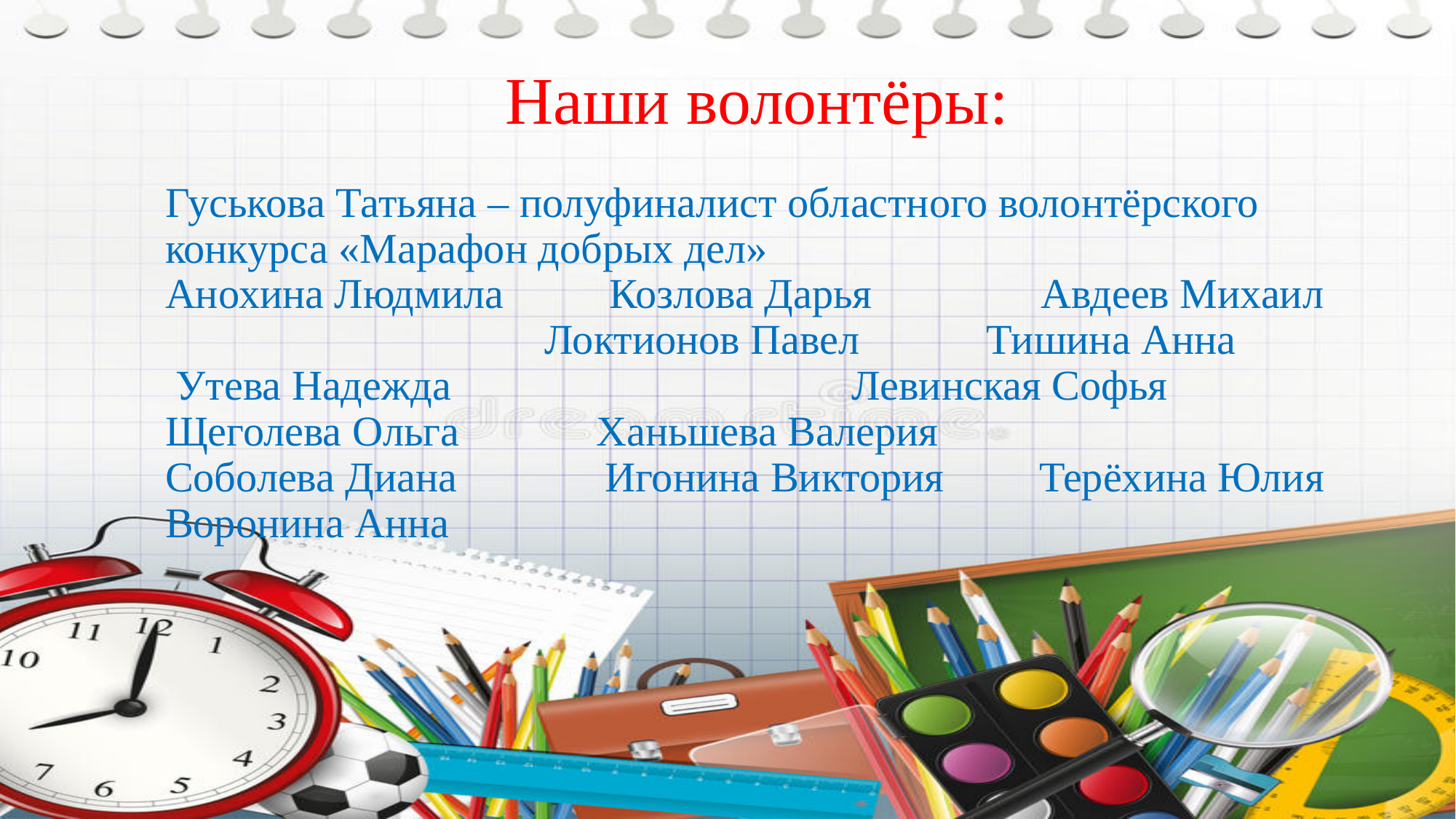

# Наши волонтёры:
Гуськова Татьяна – полуфиналист областного волонтёрского конкурса «Марафон добрых дел»                                              Анохина Людмила          Козлова Дарья                Авдеев Михаил                                            Локтионов Павел            Тишина Анна                 Утева Надежда                                      Левинская Софья            Щеголева Ольга             Ханьшева Валерия                                      Соболева Диана              Игонина Виктория         Терёхина Юлия Воронина Анна